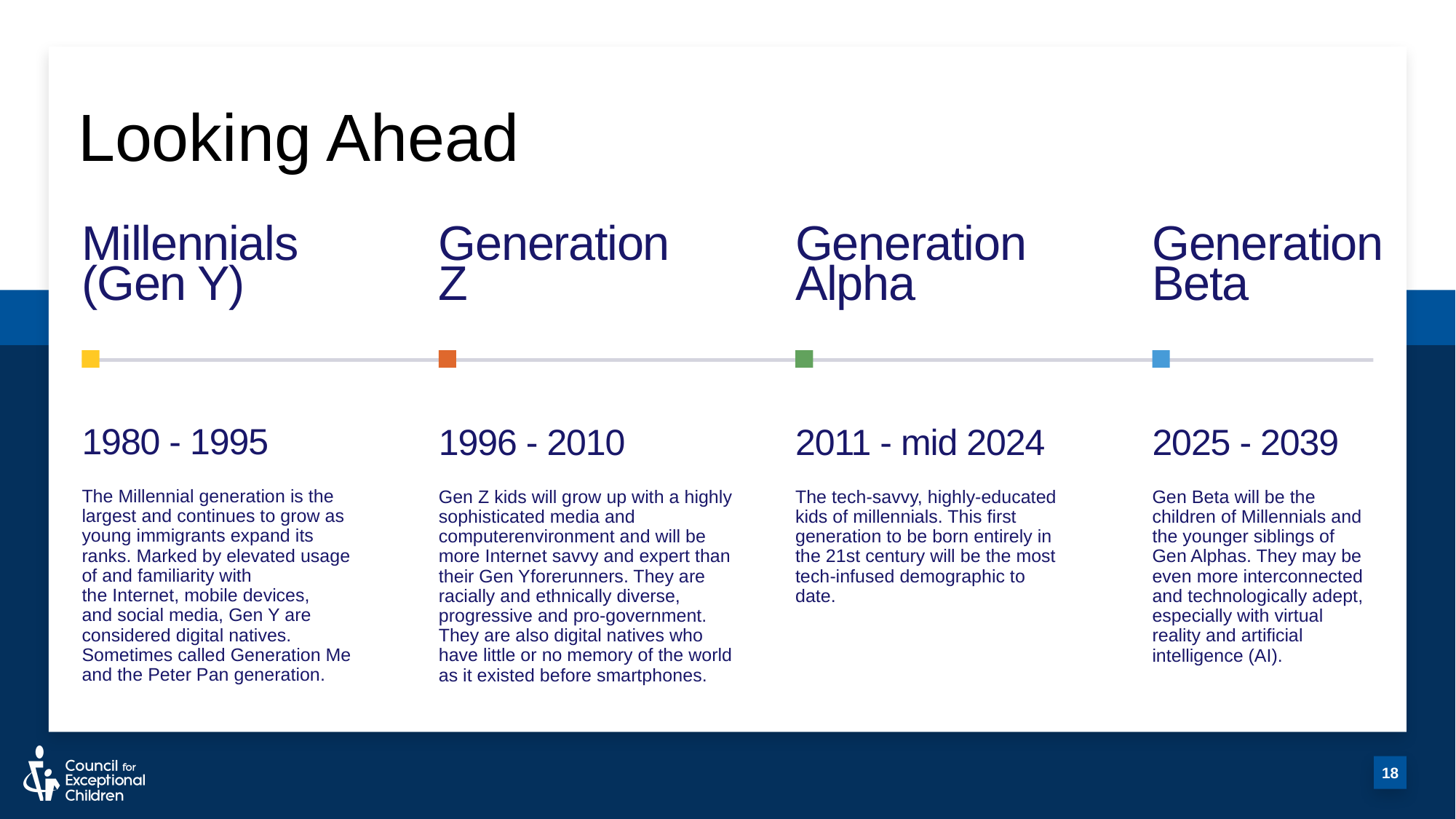

# Looking Ahead
Millennials (Gen Y)
Generation
Z
Generation Alpha
Generation Beta

1980 - 1995
2011 - mid 2024
1996 - 2010
2025 - 2039
The Millennial generation is the largest and continues to grow as young immigrants expand its ranks. Marked by elevated usage of and familiarity with the Internet, mobile devices, and social media, Gen Y are considered digital natives. Sometimes called Generation Me and the Peter Pan generation.
The tech-savvy, highly-educated kids of millennials. This first generation to be born entirely in the 21st century will be the most tech-infused demographic to date.
Gen Z kids will grow up with a highly sophisticated media and computerenvironment and will be more Internet savvy and expert than their Gen Yforerunners. They are racially and ethnically diverse, progressive and pro-government. They are also digital natives who have little or no memory of the world as it existed before smartphones.
Gen Beta will be the children of Millennials and the younger siblings of Gen Alphas. They may be even more interconnected and technologically adept, especially with virtual reality and artificial intelligence (AI).